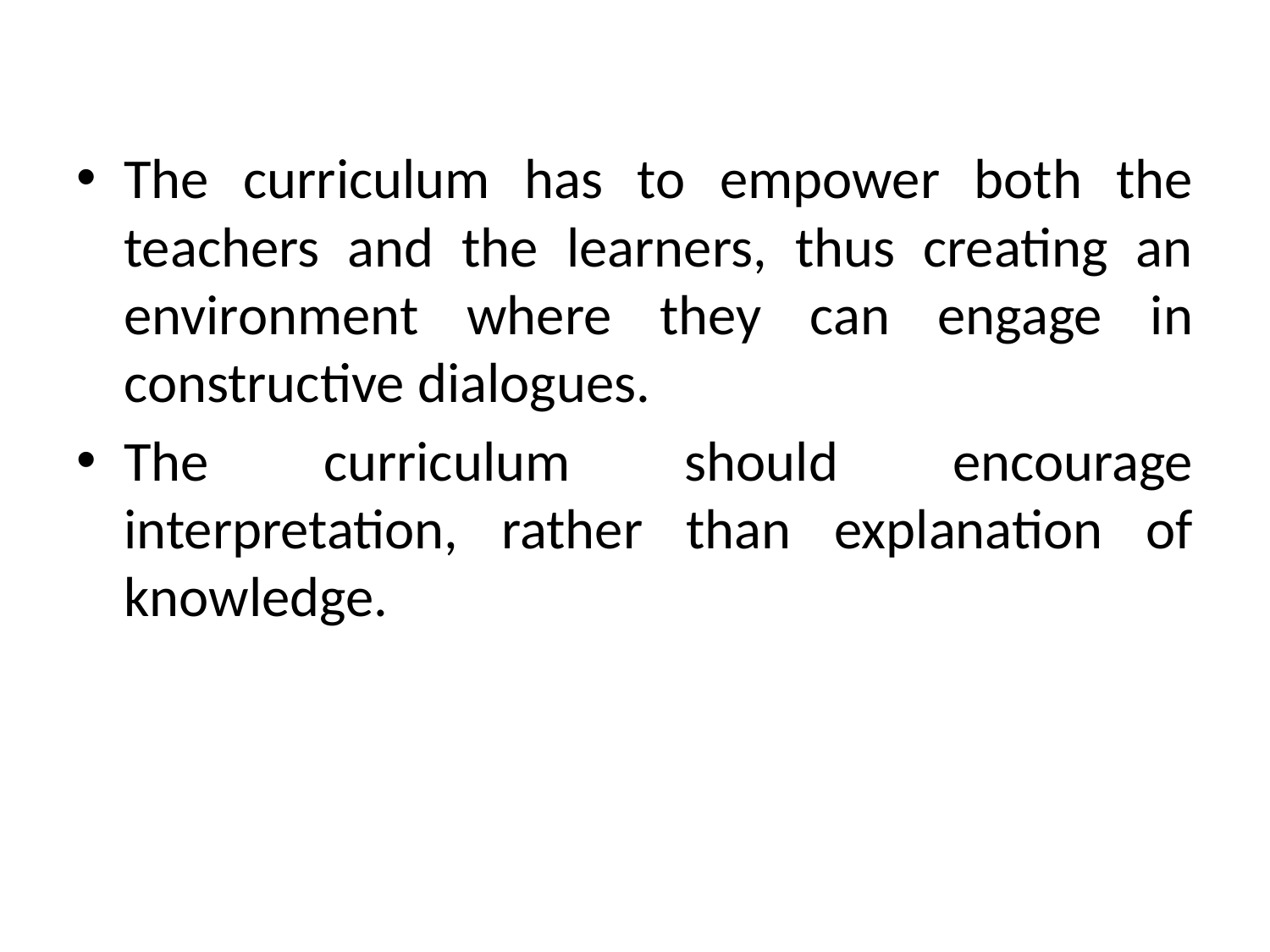

The curriculum has to empower both the teachers and the learners, thus creating an environment where they can engage in constructive dialogues.
The curriculum should encourage interpretation, rather than explanation of knowledge.